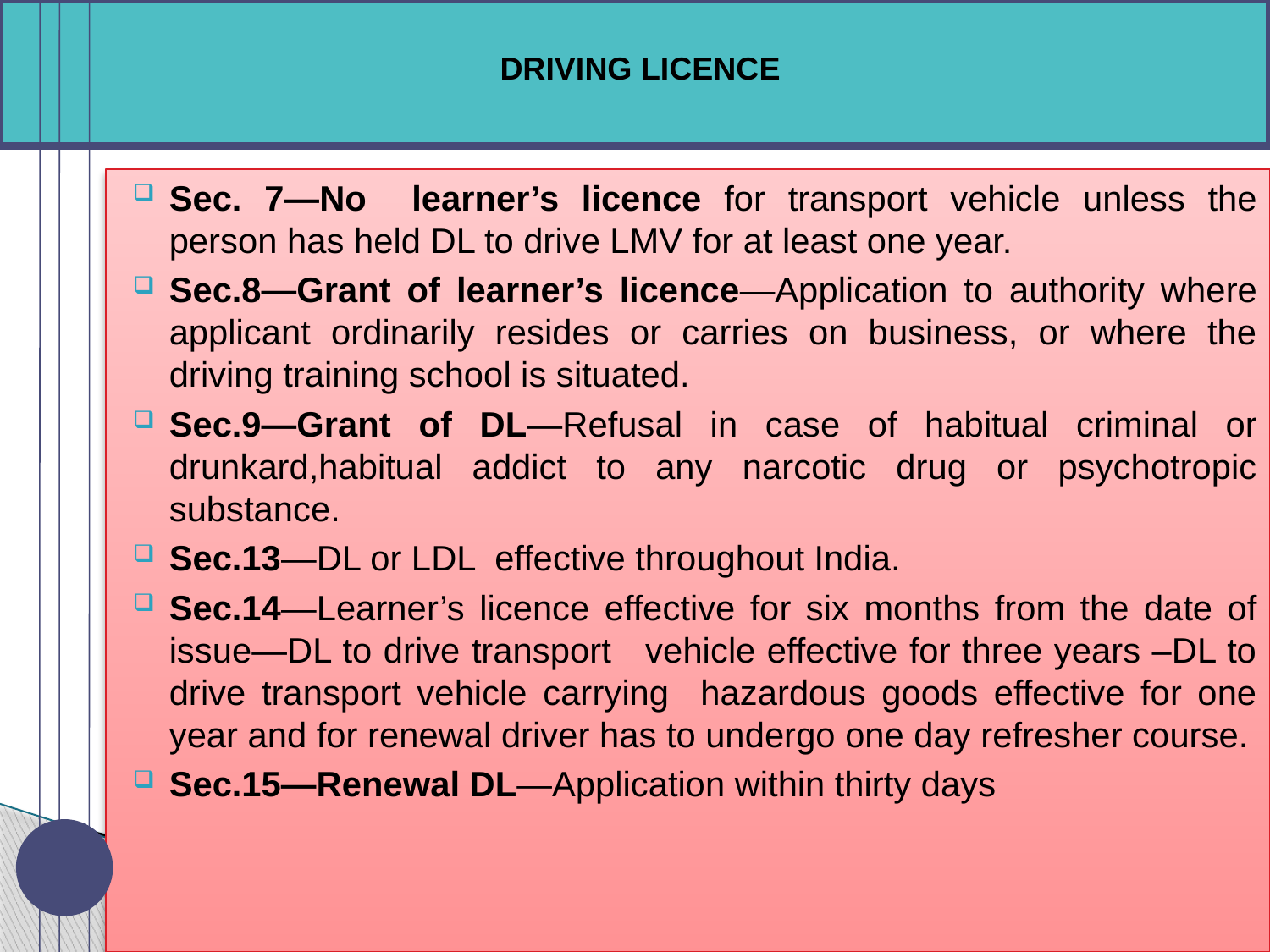

#

DRIVING LICENCE
Sec. 7—No  learner’s licence for transport vehicle unless the person has held DL to drive LMV for at least one year.
Sec.8—Grant of learner’s licence—Application to authority where applicant ordinarily resides or carries on business, or where the driving training school is situated.
Sec.9—Grant of DL—Refusal in case of habitual criminal or drunkard,habitual addict to any narcotic drug or psychotropic substance.
Sec.13—DL or LDL  effective throughout India.
Sec.14—Learner’s licence effective for six months from the date of issue—DL to drive transport   vehicle effective for three years –DL to drive transport vehicle carrying  hazardous goods effective for one year and for renewal driver has to undergo one day refresher course.
Sec.15—Renewal DL—Application within thirty days